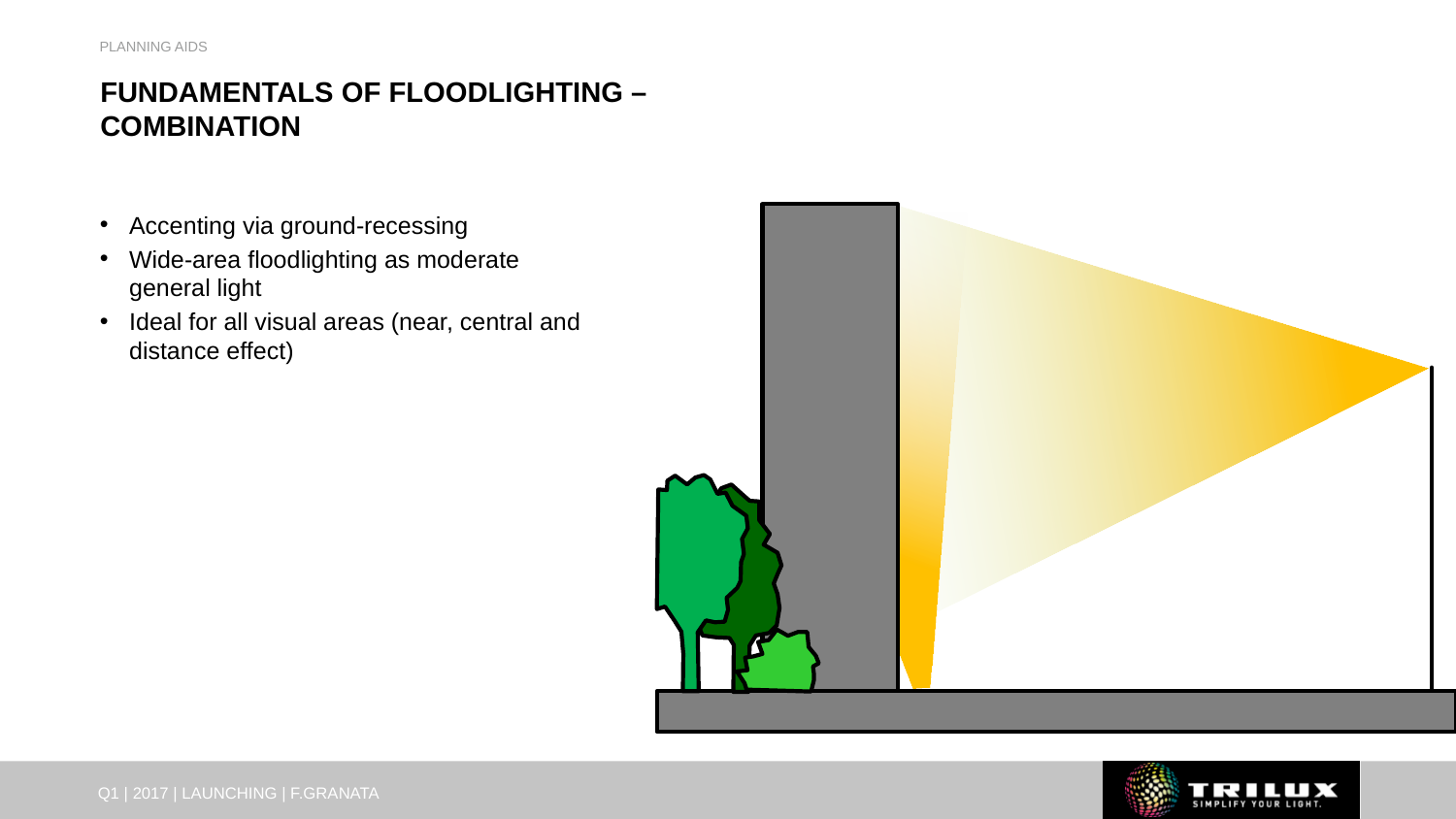

PLANNING AIDS
# Fundamentals of floodlighting – Combination
Accenting via ground-recessing
Wide-area floodlighting as moderate general light
Ideal for all visual areas (near, central and distance effect)